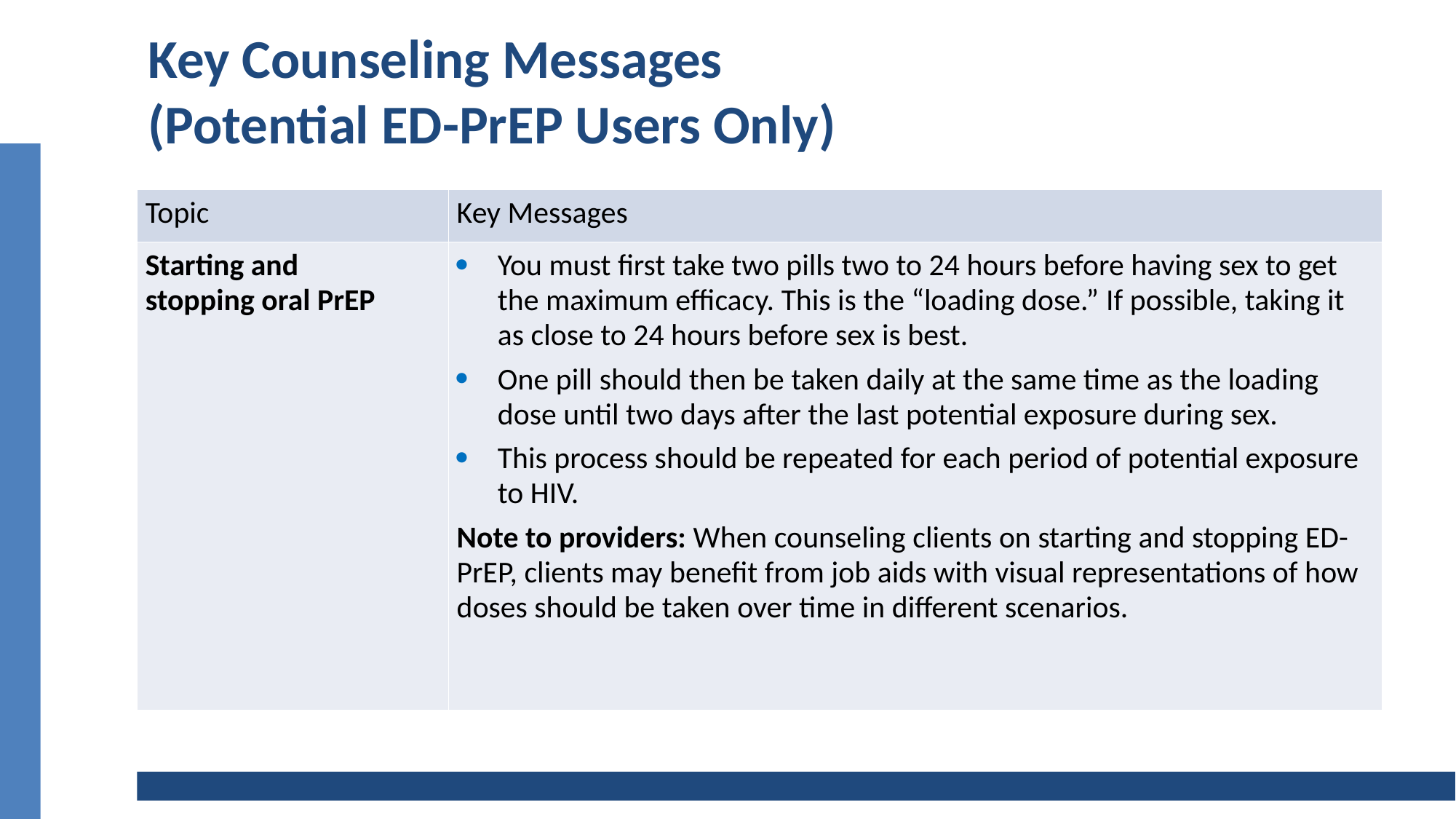

# Key Counseling Messages (Potential ED-PrEP Users Only)
| Topic | Key Messages |
| --- | --- |
| Starting and stopping oral PrEP | You must first take two pills two to 24 hours before having sex to get the maximum efficacy. This is the “loading dose.” If possible, taking it as close to 24 hours before sex is best. One pill should then be taken daily at the same time as the loading dose until two days after the last potential exposure during sex.  This process should be repeated for each period of potential exposure to HIV.  Note to providers: When counseling clients on starting and stopping ED-PrEP, clients may benefit from job aids with visual representations of how doses should be taken over time in different scenarios. |